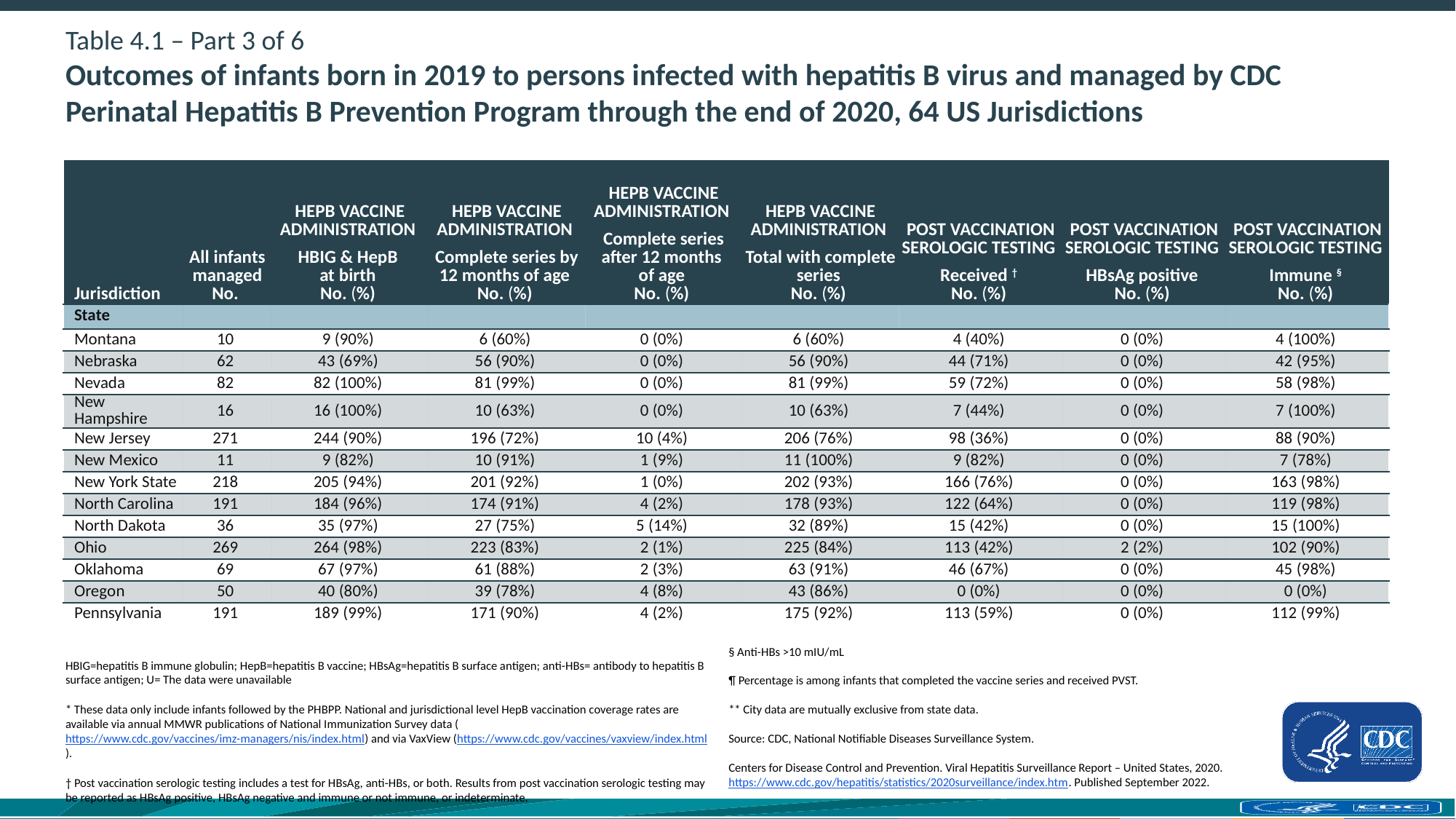

# Table 4.1 – Part 3 of 6 Outcomes of infants born in 2019 to persons infected with hepatitis B virus and managed by CDC Perinatal Hepatitis B Prevention Program through the end of 2020, 64 US Jurisdictions
| Jurisdiction | All infants managed No. | HEPB VACCINE ADMINISTRATION  HBIG & HepB at birth  No. (%) | HEPB VACCINE ADMINISTRATION  Complete series by 12 months of age  No. (%) | HEPB VACCINE ADMINISTRATION  Complete series after 12 months of age  No. (%) | HEPB VACCINE ADMINISTRATION  Total with complete series  No. (%) | POST VACCINATION SEROLOGIC TESTING  Received †  No. (%) | POST VACCINATION SEROLOGIC TESTING  HBsAg positive  No. (%) | POST VACCINATION SEROLOGIC TESTING  Immune §  No. (%) |
| --- | --- | --- | --- | --- | --- | --- | --- | --- |
| State |  |  |  |  |  |  |  |  |
| Montana | 10 | 9 (90%) | 6 (60%) | 0 (0%) | 6 (60%) | 4 (40%) | 0 (0%) | 4 (100%) |
| Nebraska | 62 | 43 (69%) | 56 (90%) | 0 (0%) | 56 (90%) | 44 (71%) | 0 (0%) | 42 (95%) |
| Nevada | 82 | 82 (100%) | 81 (99%) | 0 (0%) | 81 (99%) | 59 (72%) | 0 (0%) | 58 (98%) |
| New Hampshire | 16 | 16 (100%) | 10 (63%) | 0 (0%) | 10 (63%) | 7 (44%) | 0 (0%) | 7 (100%) |
| New Jersey | 271 | 244 (90%) | 196 (72%) | 10 (4%) | 206 (76%) | 98 (36%) | 0 (0%) | 88 (90%) |
| New Mexico | 11 | 9 (82%) | 10 (91%) | 1 (9%) | 11 (100%) | 9 (82%) | 0 (0%) | 7 (78%) |
| New York State | 218 | 205 (94%) | 201 (92%) | 1 (0%) | 202 (93%) | 166 (76%) | 0 (0%) | 163 (98%) |
| North Carolina | 191 | 184 (96%) | 174 (91%) | 4 (2%) | 178 (93%) | 122 (64%) | 0 (0%) | 119 (98%) |
| North Dakota | 36 | 35 (97%) | 27 (75%) | 5 (14%) | 32 (89%) | 15 (42%) | 0 (0%) | 15 (100%) |
| Ohio | 269 | 264 (98%) | 223 (83%) | 2 (1%) | 225 (84%) | 113 (42%) | 2 (2%) | 102 (90%) |
| Oklahoma | 69 | 67 (97%) | 61 (88%) | 2 (3%) | 63 (91%) | 46 (67%) | 0 (0%) | 45 (98%) |
| Oregon | 50 | 40 (80%) | 39 (78%) | 4 (8%) | 43 (86%) | 0 (0%) | 0 (0%) | 0 (0%) |
| Pennsylvania | 191 | 189 (99%) | 171 (90%) | 4 (2%) | 175 (92%) | 113 (59%) | 0 (0%) | 112 (99%) |
§ Anti-HBs >10 mIU/mL
¶ Percentage is among infants that completed the vaccine series and received PVST.
** City data are mutually exclusive from state data.
Source: CDC, National Notifiable Diseases Surveillance System.

Centers for Disease Control and Prevention. Viral Hepatitis Surveillance Report – United States, 2020. https://www.cdc.gov/hepatitis/statistics/2020surveillance/index.htm. Published September 2022.
HBIG=hepatitis B immune globulin; HepB=hepatitis B vaccine; HBsAg=hepatitis B surface antigen; anti-HBs= antibody to hepatitis B surface antigen; U= The data were unavailable
* These data only include infants followed by the PHBPP. National and jurisdictional level HepB vaccination coverage rates are available via annual MMWR publications of National Immunization Survey data (https://www.cdc.gov/vaccines/imz-managers/nis/index.html) and via VaxView (https://www.cdc.gov/vaccines/vaxview/index.html).
† Post vaccination serologic testing includes a test for HBsAg, anti-HBs, or both. Results from post vaccination serologic testing may be reported as HBsAg positive, HBsAg negative and immune or not immune, or indeterminate.